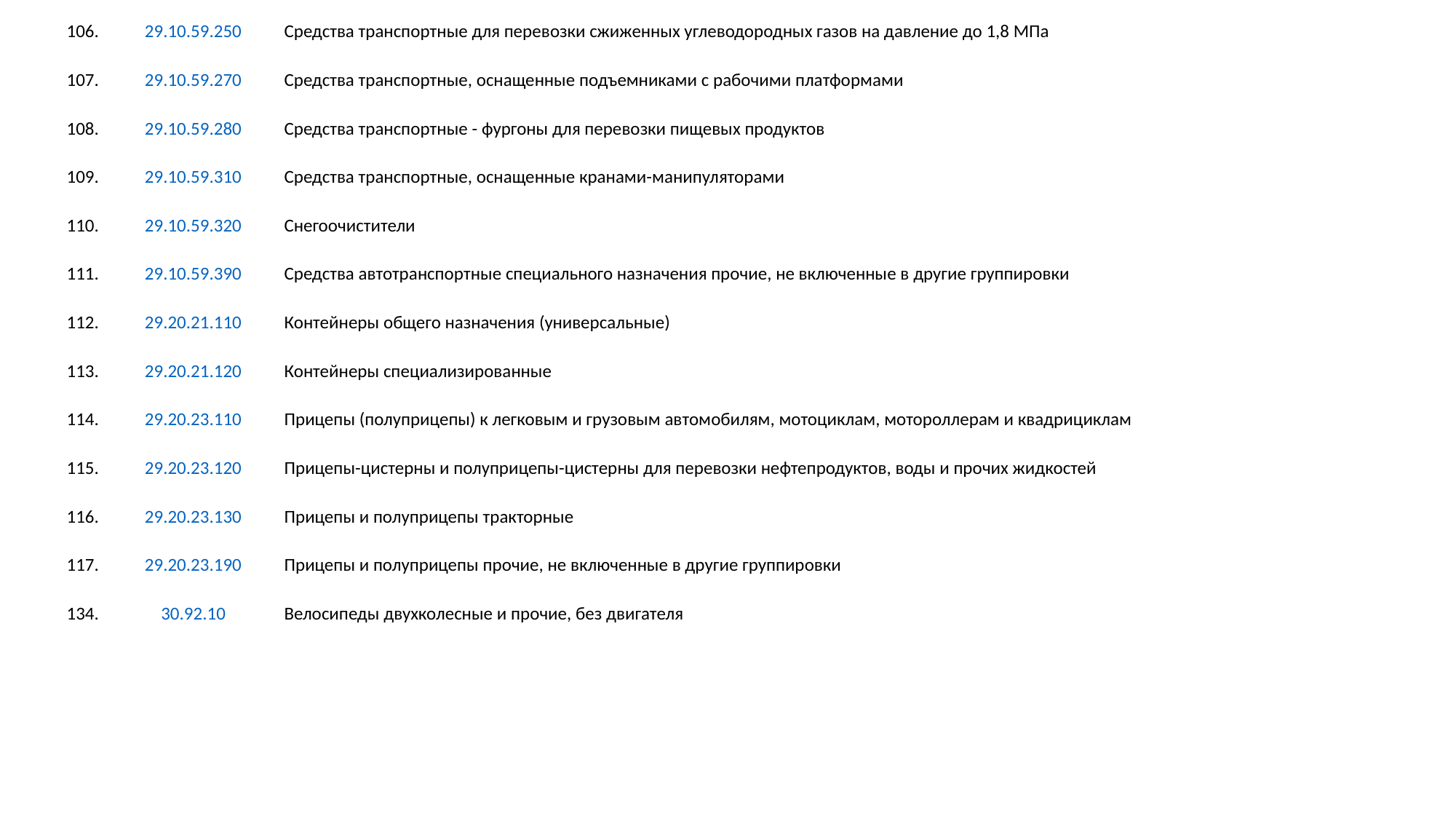

| 106. | 29.10.59.250 | Средства транспортные для перевозки сжиженных углеводородных газов на давление до 1,8 МПа |
| --- | --- | --- |
| 107. | 29.10.59.270 | Средства транспортные, оснащенные подъемниками с рабочими платформами |
| 108. | 29.10.59.280 | Средства транспортные - фургоны для перевозки пищевых продуктов |
| 109. | 29.10.59.310 | Средства транспортные, оснащенные кранами-манипуляторами |
| 110. | 29.10.59.320 | Снегоочистители |
| 111. | 29.10.59.390 | Средства автотранспортные специального назначения прочие, не включенные в другие группировки |
| 112. | 29.20.21.110 | Контейнеры общего назначения (универсальные) |
| 113. | 29.20.21.120 | Контейнеры специализированные |
| 114. | 29.20.23.110 | Прицепы (полуприцепы) к легковым и грузовым автомобилям, мотоциклам, мотороллерам и квадрициклам |
| 115. | 29.20.23.120 | Прицепы-цистерны и полуприцепы-цистерны для перевозки нефтепродуктов, воды и прочих жидкостей |
| 116. | 29.20.23.130 | Прицепы и полуприцепы тракторные |
| 117. | 29.20.23.190 | Прицепы и полуприцепы прочие, не включенные в другие группировки |
| 134. | 30.92.10 | Велосипеды двухколесные и прочие, без двигателя |